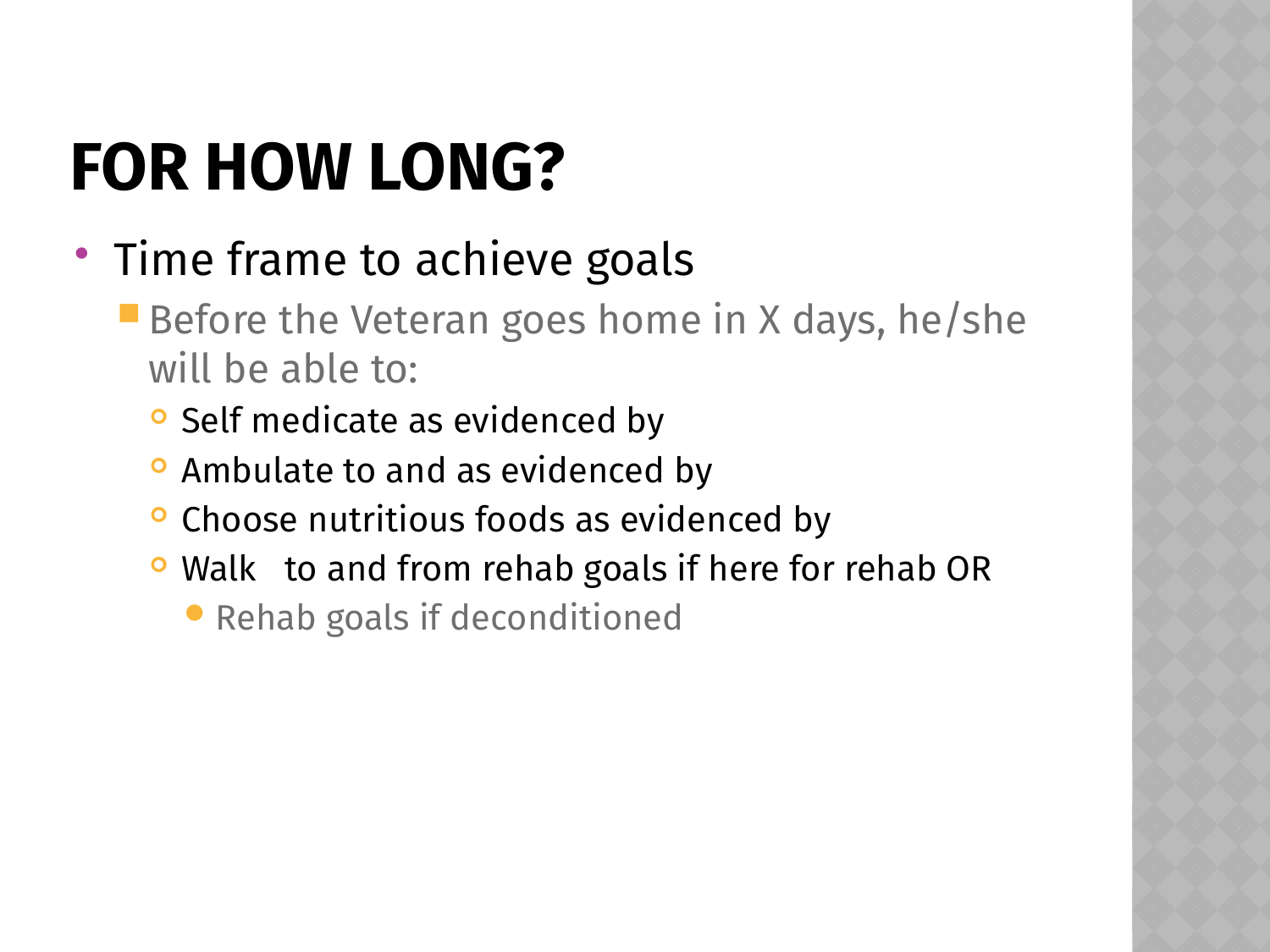

# For How Long?
Time frame to achieve goals
Before the Veteran goes home in X days, he/she will be able to:
Self medicate as evidenced by
Ambulate to and as evidenced by
Choose nutritious foods as evidenced by
Walk   to and from rehab goals if here for rehab OR
Rehab goals if deconditioned